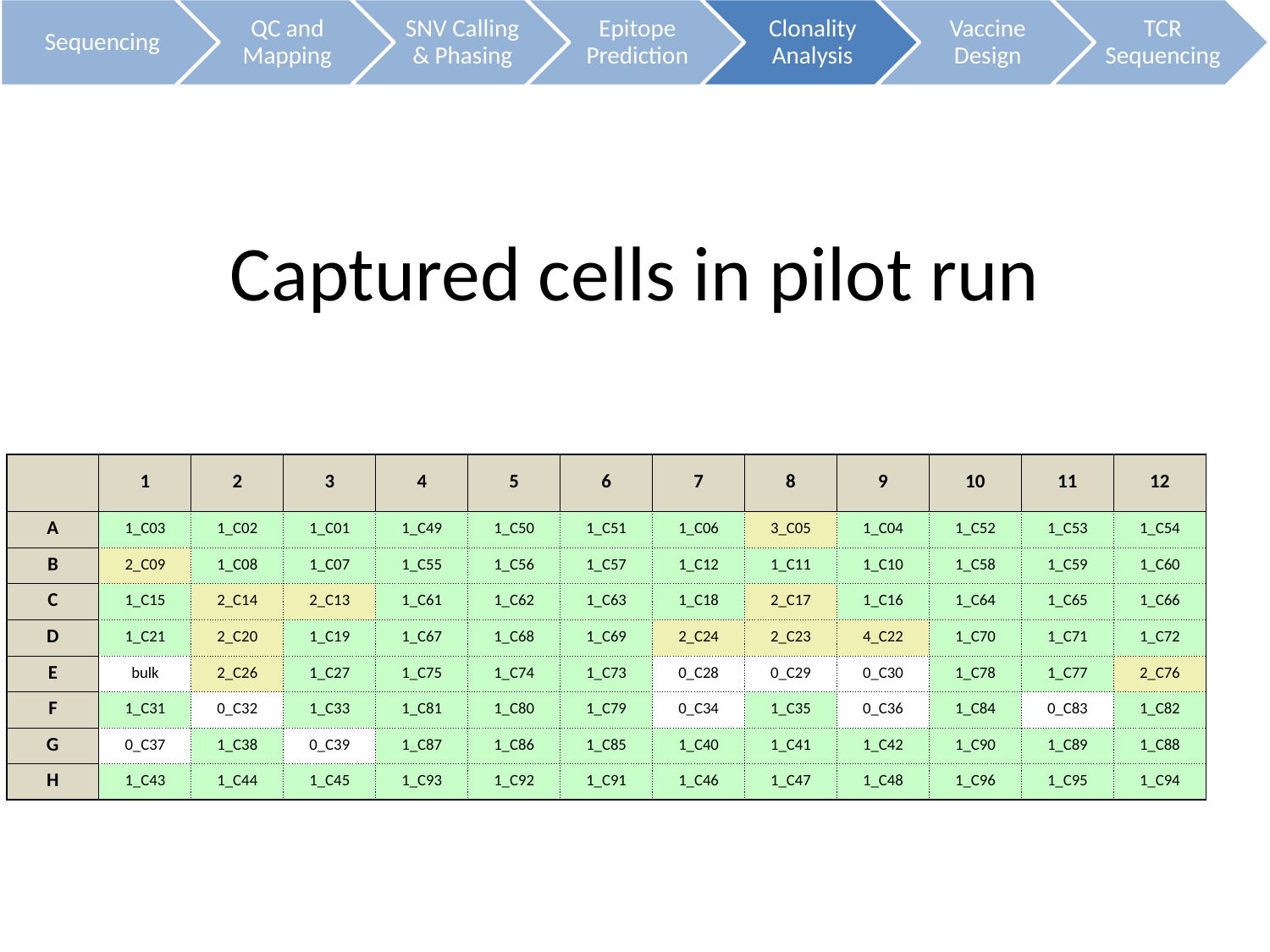

Sequencing
QC and Mapping
SNV Calling & Phasing
Epitope Prediction
Clonality Analysis
Vaccine Design
TCR Sequencing

# Captured cells in pilot run
|  | 1 | 2 | 3 | 4 | 5 | 6 | 7 | 8 | 9 | 10 | 11 | 12 |
| --- | --- | --- | --- | --- | --- | --- | --- | --- | --- | --- | --- | --- |
| A | 1\_C03 | 1\_C02 | 1\_C01 | 1\_C49 | 1\_C50 | 1\_C51 | 1\_C06 | 3\_C05 | 1\_C04 | 1\_C52 | 1\_C53 | 1\_C54 |
| B | 2\_C09 | 1\_C08 | 1\_C07 | 1\_C55 | 1\_C56 | 1\_C57 | 1\_C12 | 1\_C11 | 1\_C10 | 1\_C58 | 1\_C59 | 1\_C60 |
| C | 1\_C15 | 2\_C14 | 2\_C13 | 1\_C61 | 1\_C62 | 1\_C63 | 1\_C18 | 2\_C17 | 1\_C16 | 1\_C64 | 1\_C65 | 1\_C66 |
| D | 1\_C21 | 2\_C20 | 1\_C19 | 1\_C67 | 1\_C68 | 1\_C69 | 2\_C24 | 2\_C23 | 4\_C22 | 1\_C70 | 1\_C71 | 1\_C72 |
| E | bulk | 2\_C26 | 1\_C27 | 1\_C75 | 1\_C74 | 1\_C73 | 0\_C28 | 0\_C29 | 0\_C30 | 1\_C78 | 1\_C77 | 2\_C76 |
| F | 1\_C31 | 0\_C32 | 1\_C33 | 1\_C81 | 1\_C80 | 1\_C79 | 0\_C34 | 1\_C35 | 0\_C36 | 1\_C84 | 0\_C83 | 1\_C82 |
| G | 0\_C37 | 1\_C38 | 0\_C39 | 1\_C87 | 1\_C86 | 1\_C85 | 1\_C40 | 1\_C41 | 1\_C42 | 1\_C90 | 1\_C89 | 1\_C88 |
| H | 1\_C43 | 1\_C44 | 1\_C45 | 1\_C93 | 1\_C92 | 1\_C91 | 1\_C46 | 1\_C47 | 1\_C48 | 1\_C96 | 1\_C95 | 1\_C94 |